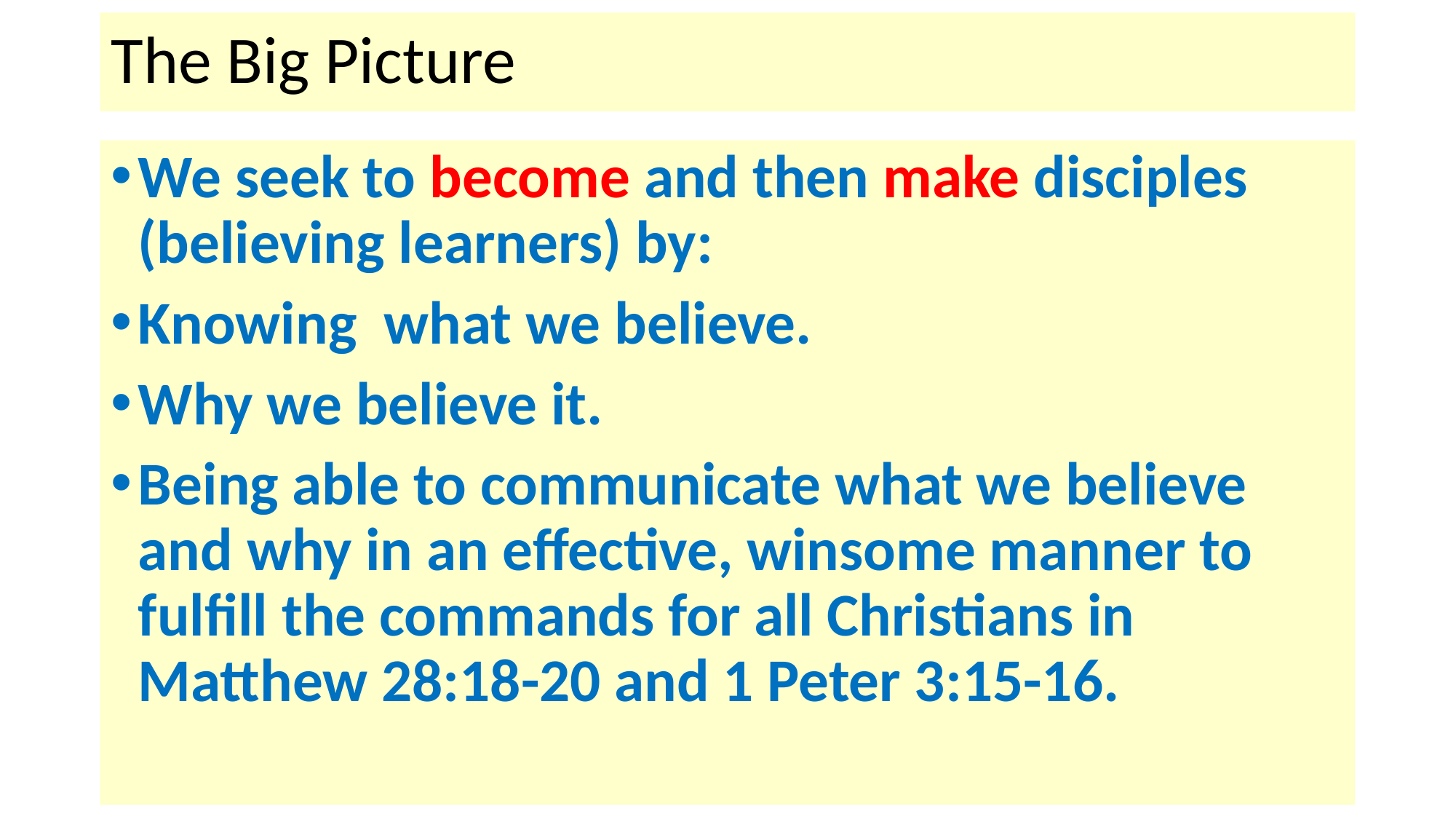

# The Big Picture
We seek to become and then make disciples (believing learners) by:
Knowing  what we believe.
Why we believe it.
Being able to communicate what we believe and why in an effective, winsome manner to fulfill the commands for all Christians in Matthew 28:18-20 and 1 Peter 3:15-16.